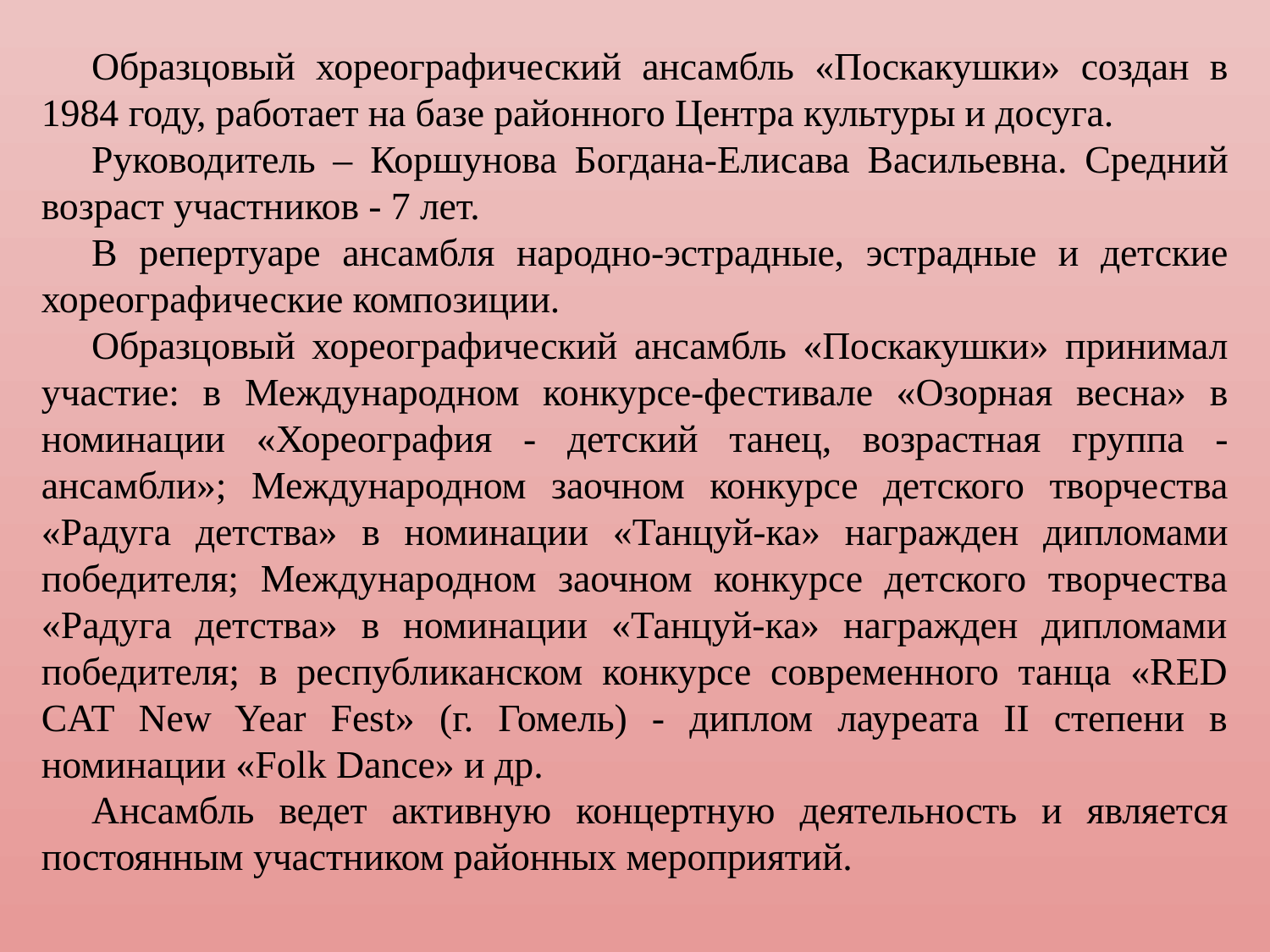

Образцовый хореографический ансамбль «Поскакушки» создан в 1984 году, работает на базе районного Центра культуры и досуга.
Руководитель – Коршунова Богдана-Елисава Васильевна. Средний возраст участников - 7 лет.
В репертуаре ансамбля народно-эстрадные, эстрадные и детские хореографические композиции.
Образцовый хореографический ансамбль «Поскакушки» принимал участие: в Международном конкурсе-фестивале «Озорная весна» в номинации «Хореография - детский танец, возрастная группа - ансамбли»; Международном заочном конкурсе детского творчества «Радуга детства» в номинации «Танцуй-ка» награжден дипломами победителя; Международном заочном конкурсе детского творчества «Радуга детства» в номинации «Танцуй-ка» награжден дипломами победителя; в республиканском конкурсе современного танца «RED CAT New Year Fest» (г. Гомель) - диплом лауреата II степени в номинации «Folk Dance» и др.
Ансамбль ведет активную концертную деятельность и является постоянным участником районных мероприятий.